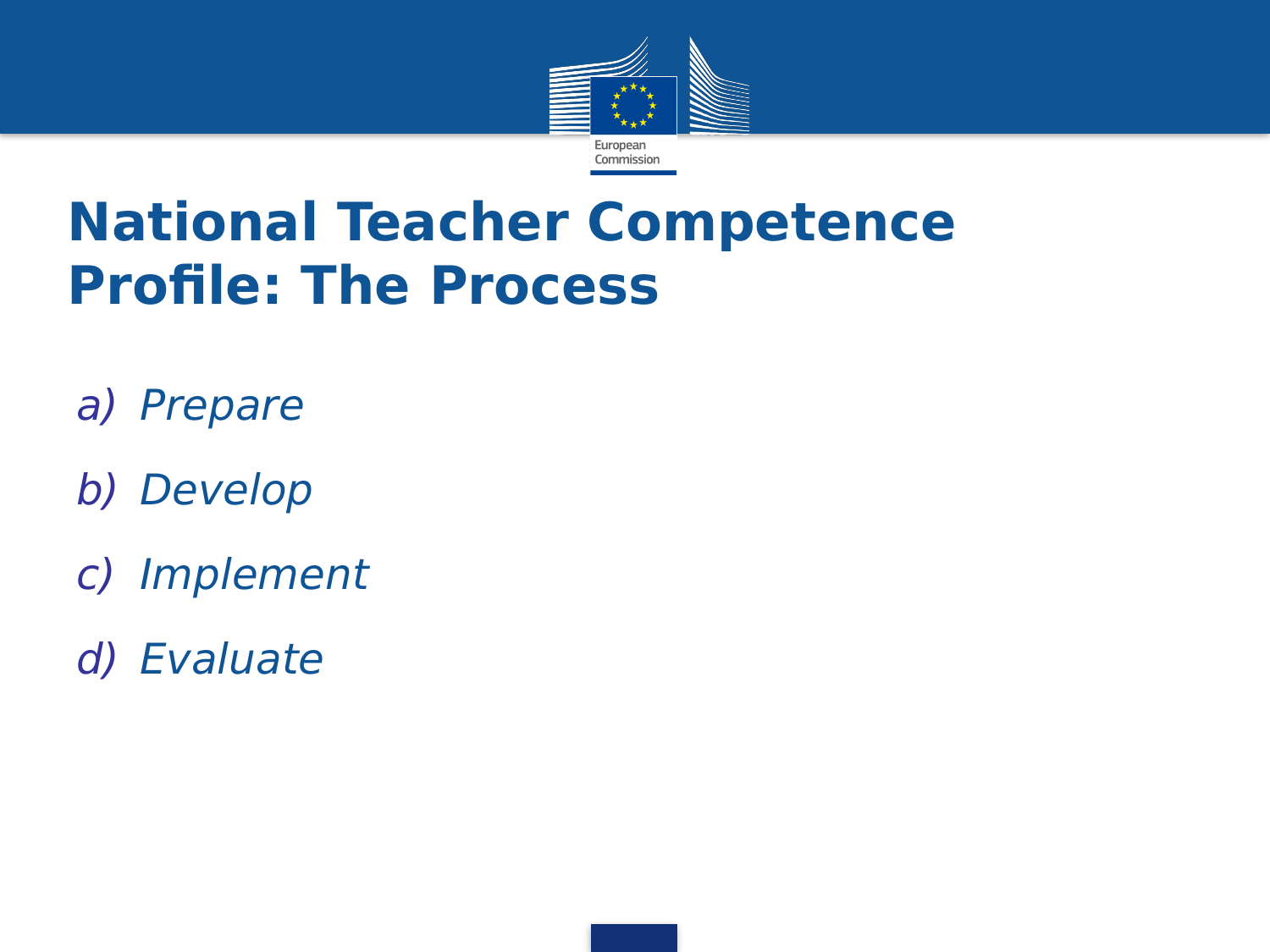

# National Teacher Competence Profile: The Process
Prepare
Develop
Implement
Evaluate